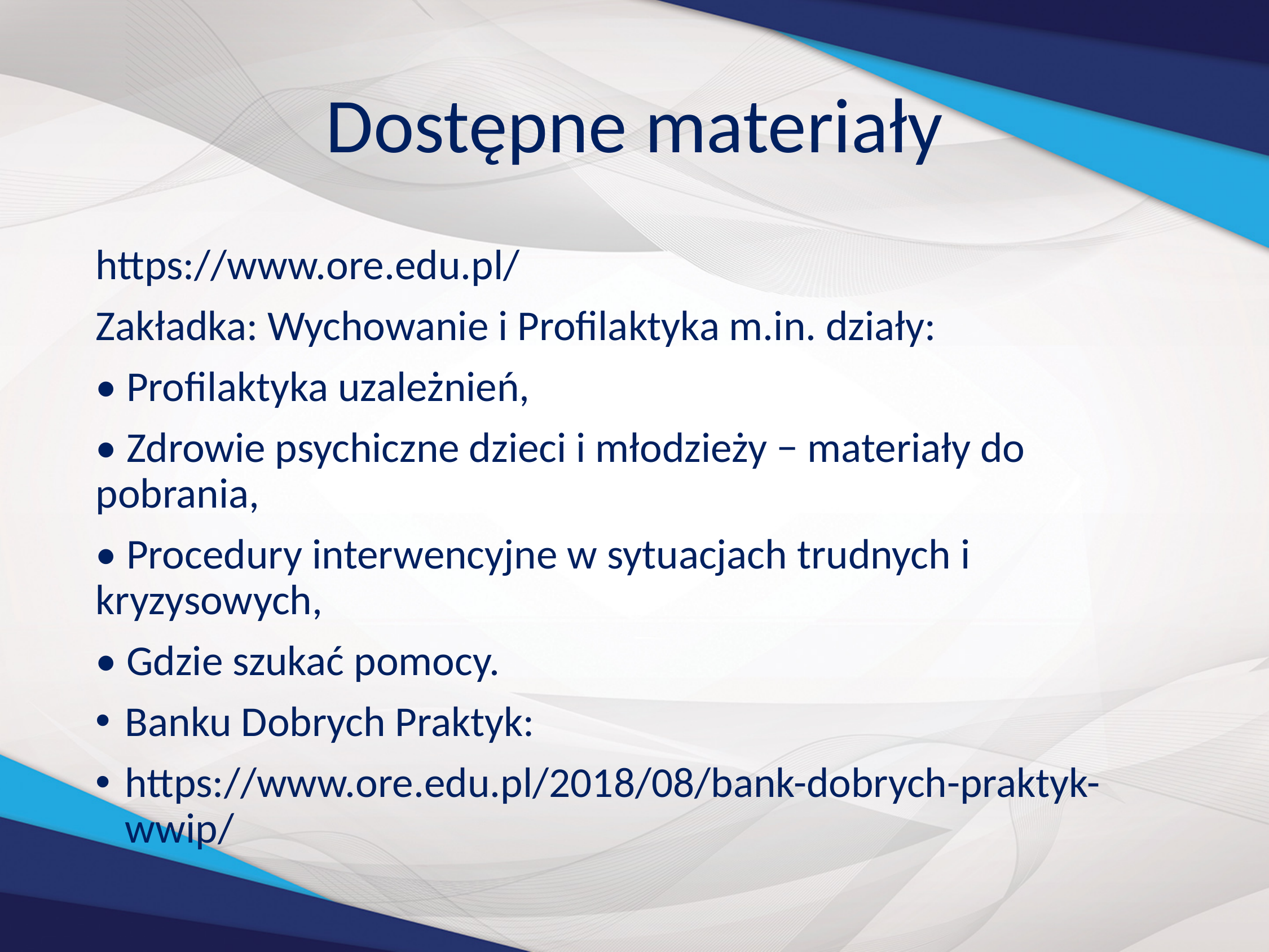

# Dostępne materiały
https://www.ore.edu.pl/
Zakładka: Wychowanie i Profilaktyka m.in. działy:
• Profilaktyka uzależnień,
• Zdrowie psychiczne dzieci i młodzieży − materiały do pobrania,
• Procedury interwencyjne w sytuacjach trudnych i kryzysowych,
• Gdzie szukać pomocy.
Banku Dobrych Praktyk:
https://www.ore.edu.pl/2018/08/bank-dobrych-praktyk-wwip/